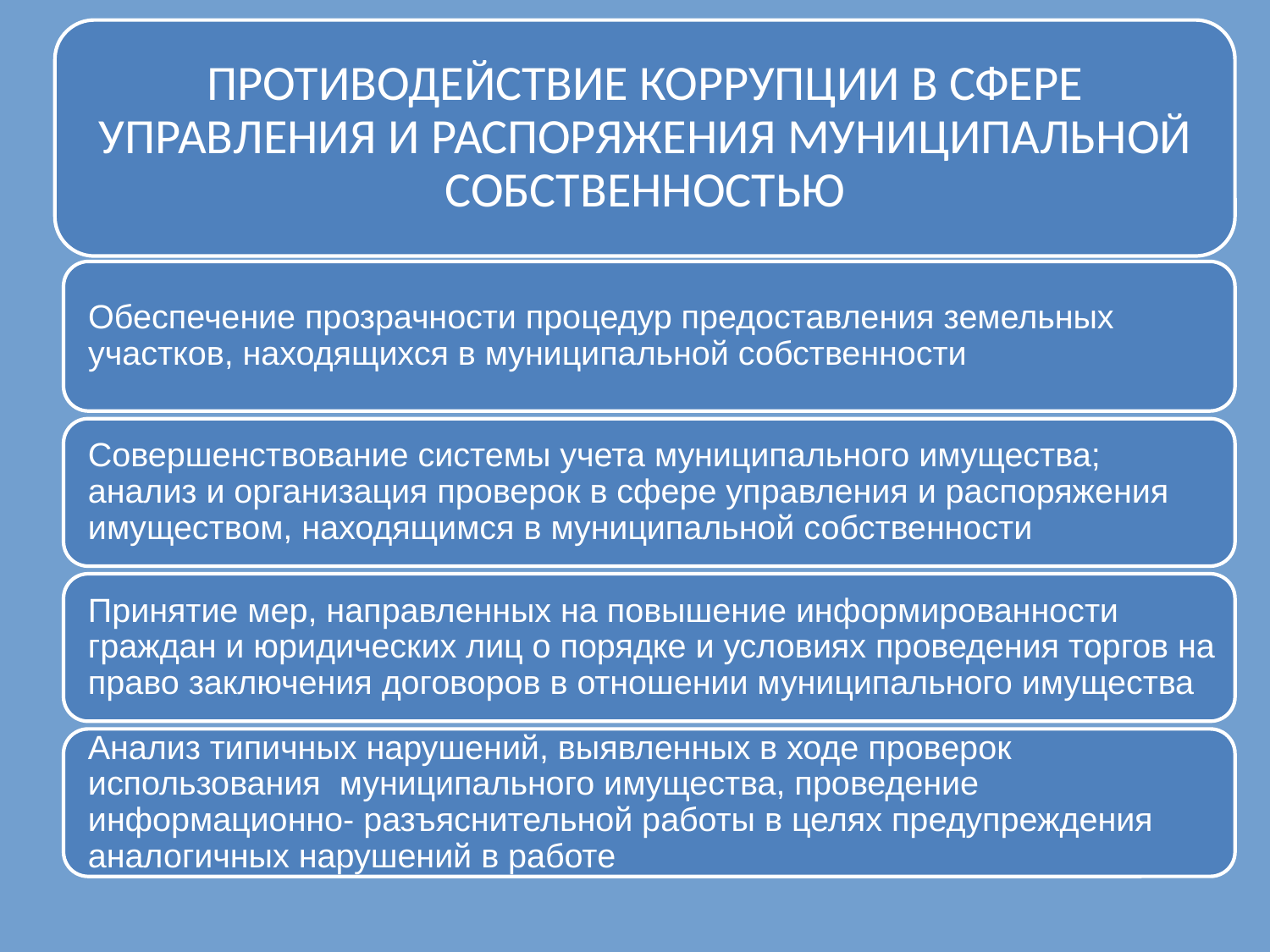

ПРОТИВОДЕЙСТВИЕ КОРРУПЦИИ В СФЕРЕ УПРАВЛЕНИЯ И РАСПОРЯЖЕНИЯ МУНИЦИПАЛЬНОЙ СОБСТВЕННОСТЬЮ
#
Обеспечение прозрачности процедур предоставления земельных участков, находящихся в муниципальной собственности
Совершенствование системы учета муниципального имущества; анализ и организация проверок в сфере управления и распоряжения имуществом, находящимся в муниципальной собственности
Принятие мер, направленных на повышение информированности граждан и юридических лиц о порядке и условиях проведения торгов на право заключения договоров в отношении муниципального имущества
Анализ типичных нарушений, выявленных в ходе проверок использования  муниципального имущества, проведение информационно- разъяснительной работы в целях предупреждения аналогичных нарушений в работе